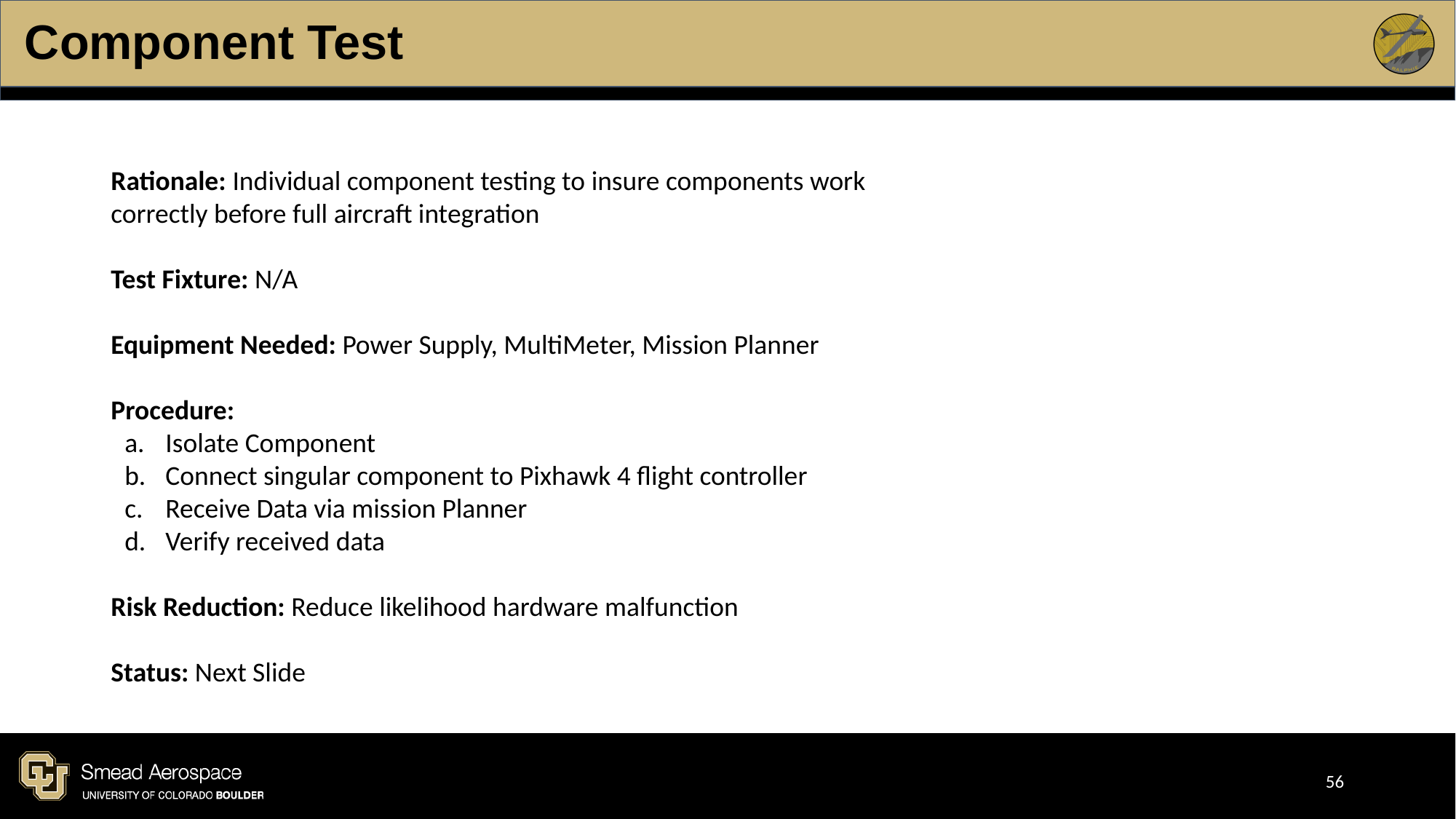

# Component Test
Rationale: Individual component testing to insure components work correctly before full aircraft integration

Test Fixture: N/A

Equipment Needed: Power Supply, MultiMeter, Mission Planner

Procedure:
Isolate Component
Connect singular component to Pixhawk 4 flight controller
Receive Data via mission Planner
Verify received data

Risk Reduction: Reduce likelihood hardware malfunction

Status: Next Slide
56